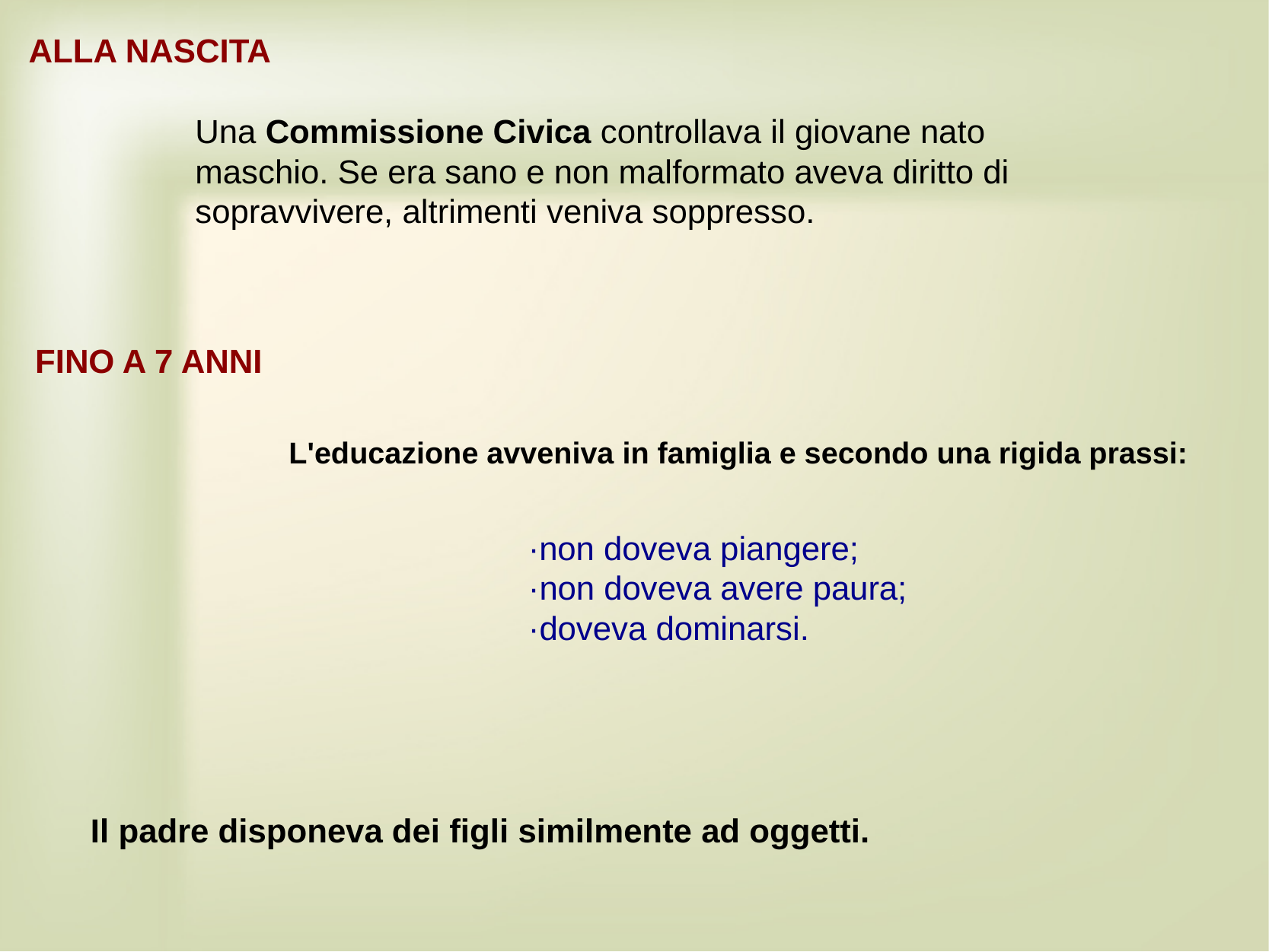

ALLA NASCITA
Una Commissione Civica controllava il giovane nato maschio. Se era sano e non malformato aveva diritto di sopravvivere, altrimenti veniva soppresso.
FINO A 7 ANNI
L'educazione avveniva in famiglia e secondo una rigida prassi:
·non doveva piangere;
·non doveva avere paura;
·doveva dominarsi.
Il padre disponeva dei figli similmente ad oggetti.